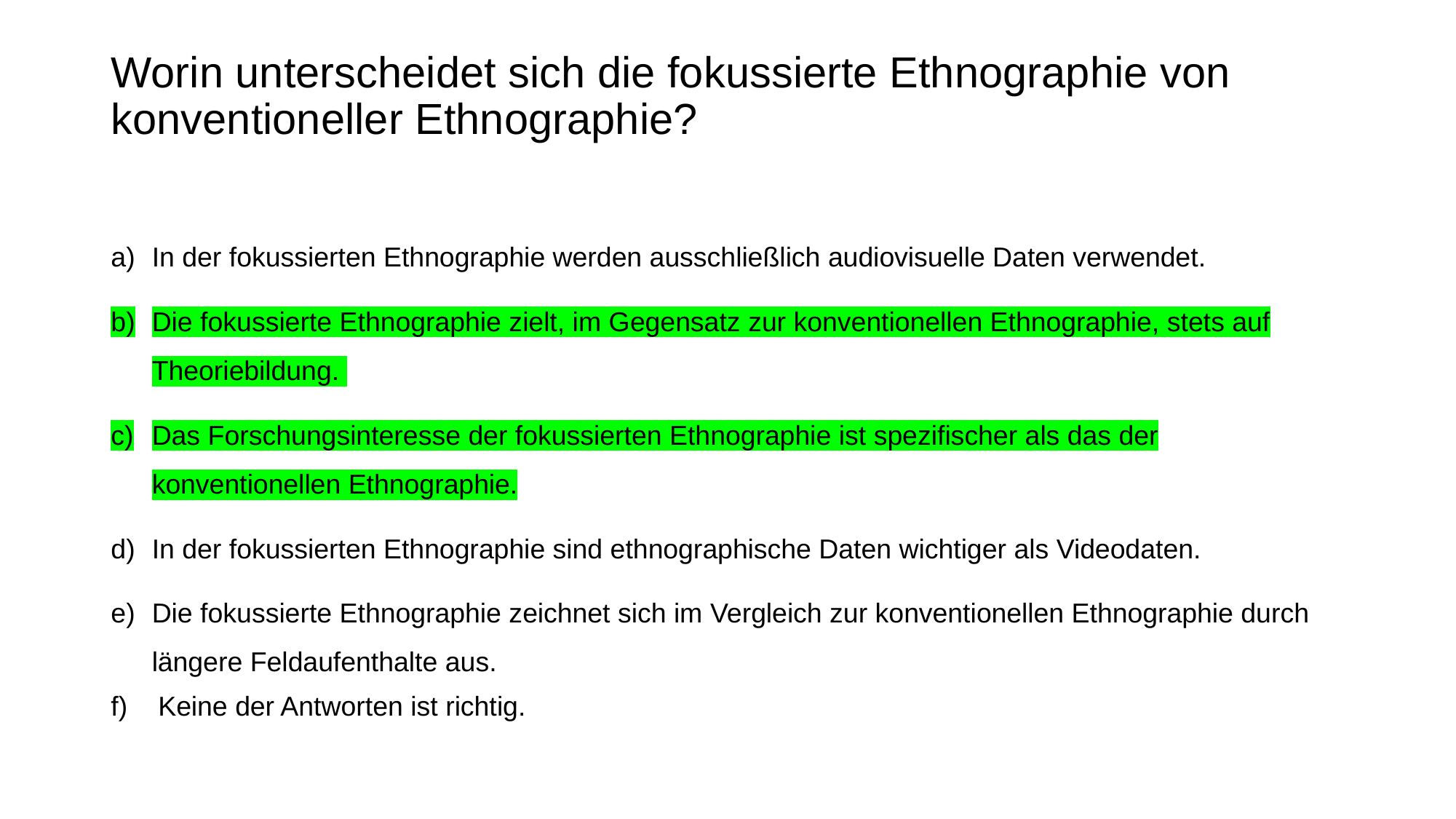

# Worin unterscheidet sich die fokussierte Ethnographie von konventioneller Ethnographie?
In der fokussierten Ethnographie werden ausschließlich audiovisuelle Daten verwendet.
Die fokussierte Ethnographie zielt, im Gegensatz zur konventionellen Ethnographie, stets auf Theoriebildung.
Das Forschungsinteresse der fokussierten Ethnographie ist spezifischer als das der konventionellen Ethnographie.
In der fokussierten Ethnographie sind ethnographische Daten wichtiger als Videodaten.
Die fokussierte Ethnographie zeichnet sich im Vergleich zur konventionellen Ethnographie durch längere Feldaufenthalte aus.
f)    Keine der Antworten ist richtig.